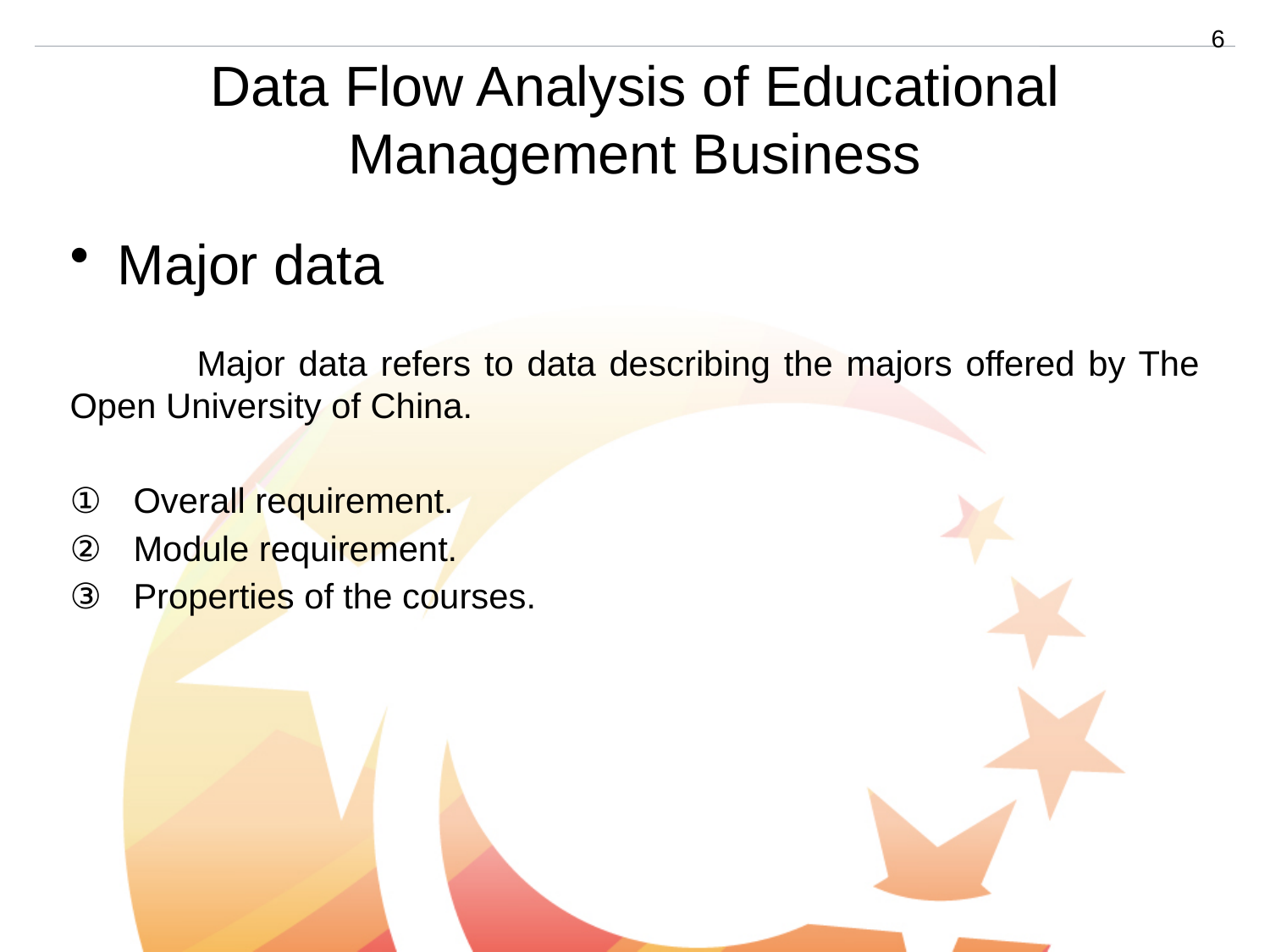

6
Data Flow Analysis of Educational Management Business
Major data

	Major data refers to data describing the majors offered by The Open University of China.

Overall requirement.
Module requirement.
Properties of the courses.